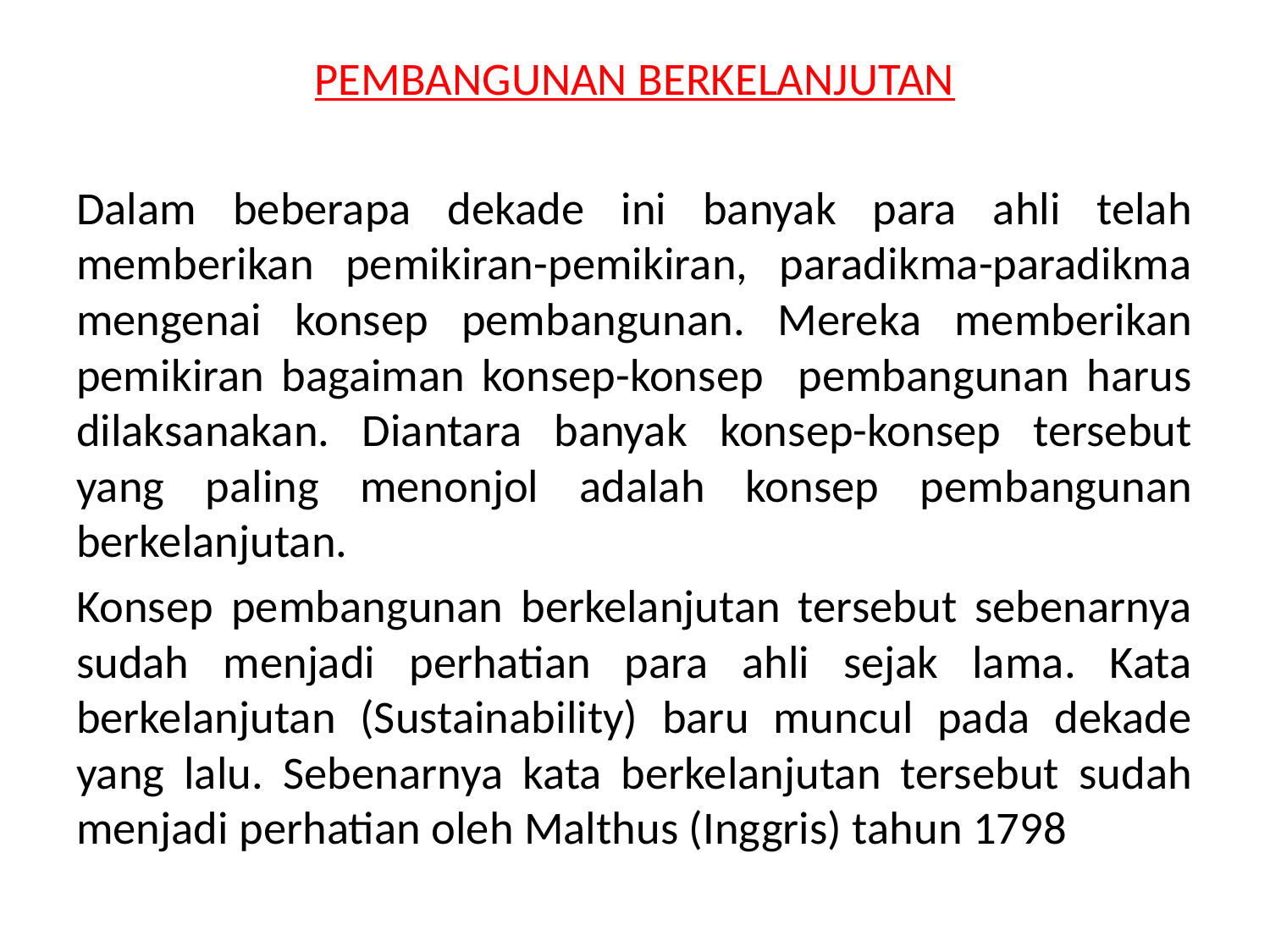

#
PEMBANGUNAN BERKELANJUTAN

Dalam beberapa dekade ini banyak para ahli telah memberikan pemikiran-pemikiran, paradikma-paradikma mengenai konsep pembangunan. Mereka memberikan pemikiran bagaiman konsep-konsep  pembangunan harus dilaksanakan. Diantara banyak konsep-konsep tersebut yang paling menonjol adalah konsep pembangunan berkelanjutan.
Konsep pembangunan berkelanjutan tersebut sebenarnya sudah menjadi perhatian para ahli sejak lama. Kata berkelanjutan (Sustainability) baru muncul pada dekade yang lalu. Sebenarnya kata berkelanjutan tersebut sudah menjadi perhatian oleh Malthus (Inggris) tahun 1798